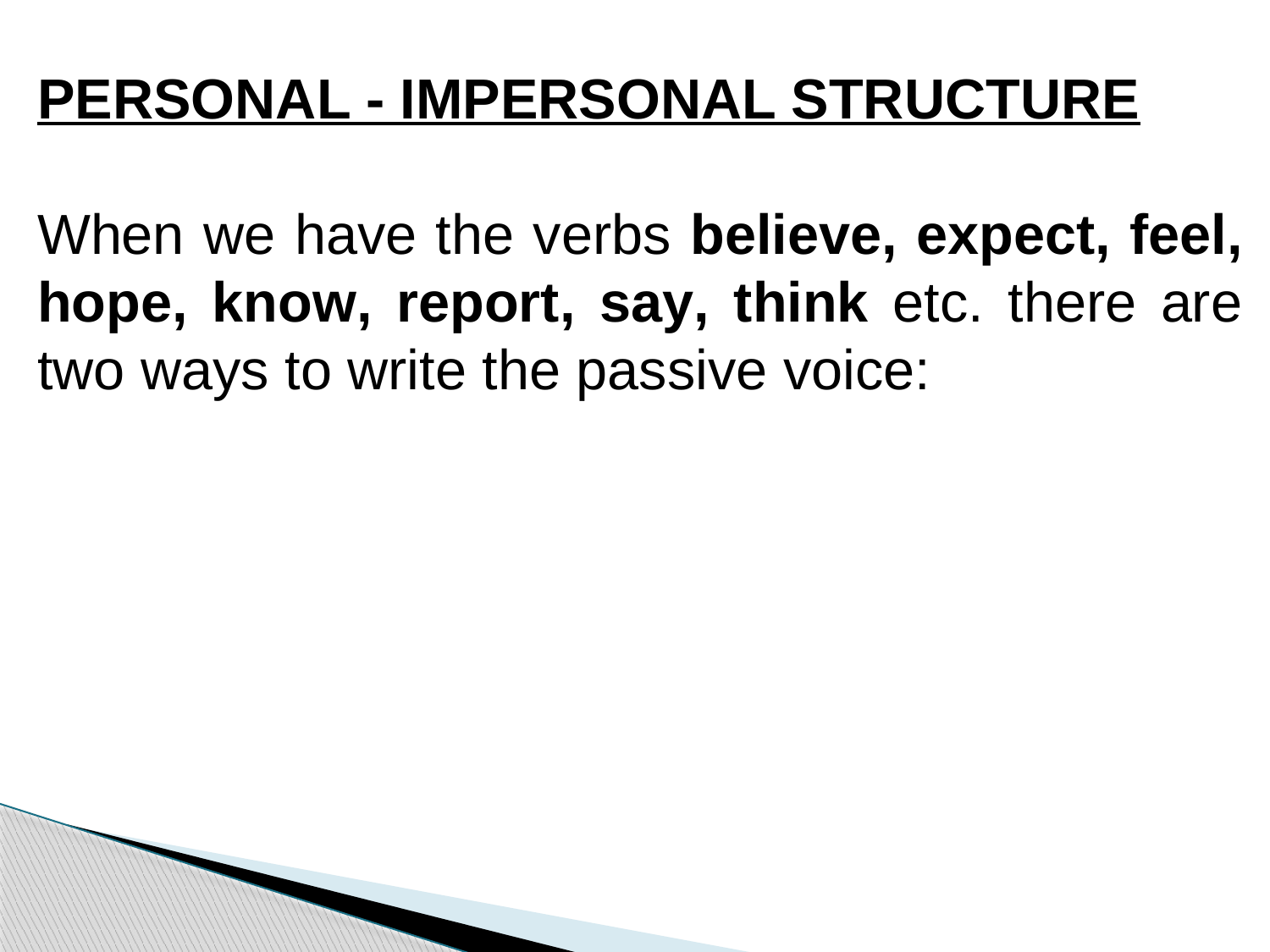

PERSONAL - IMPERSONAL STRUCTURE

When we have the verbs believe, expect, feel, hope, know, report, say, think etc. there are two ways to write the passive voice: